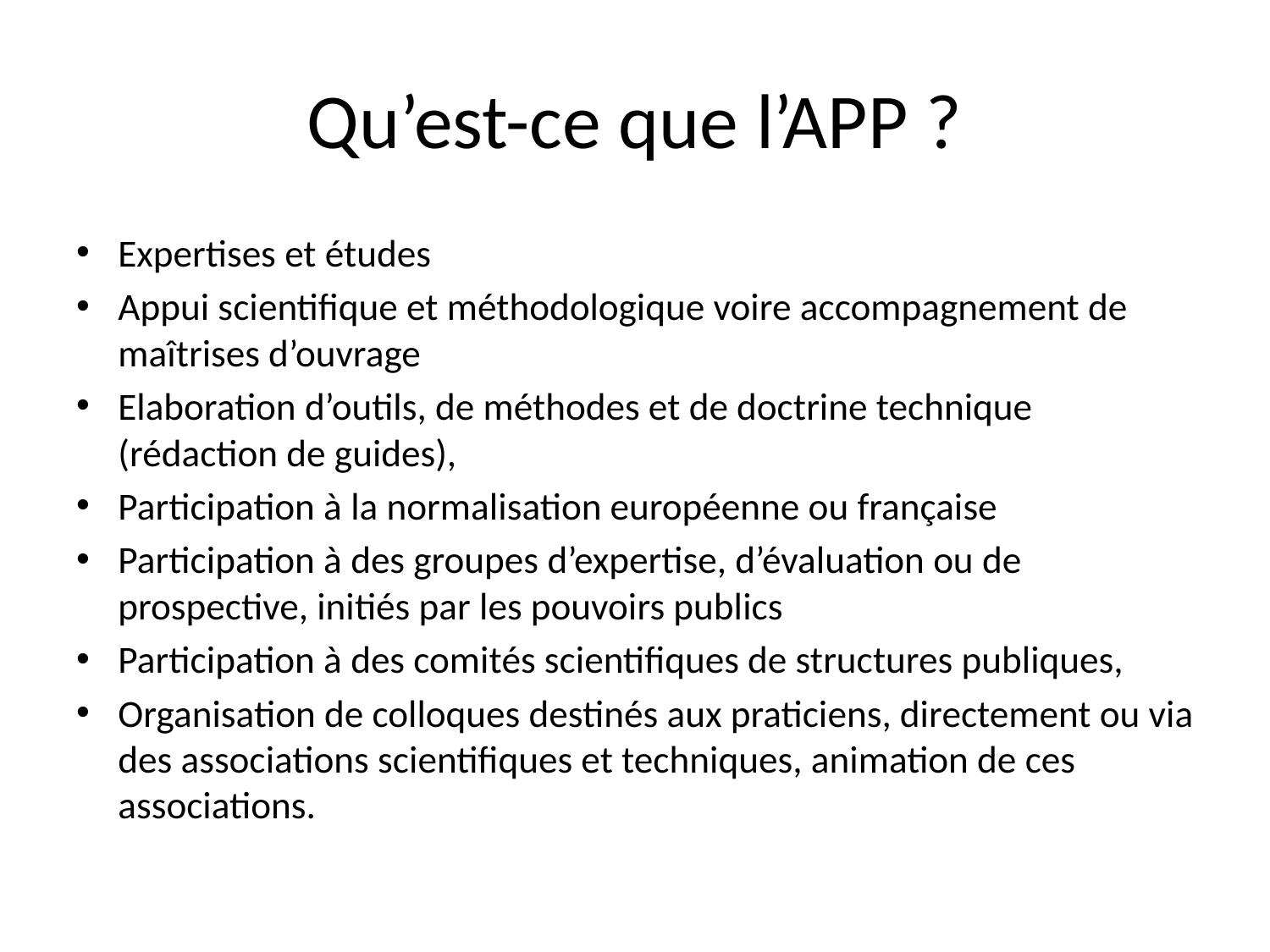

# Qu’est-ce que l’APP ?
Expertises et études
Appui scientifique et méthodologique voire accompagnement de maîtrises d’ouvrage
Elaboration d’outils, de méthodes et de doctrine technique (rédaction de guides),
Participation à la normalisation européenne ou française
Participation à des groupes d’expertise, d’évaluation ou de  prospective, initiés par les pouvoirs publics
Participation à des comités scientifiques de structures publiques,
Organisation de colloques destinés aux praticiens, directement ou via des associations scientifiques et techniques, animation de ces associations.